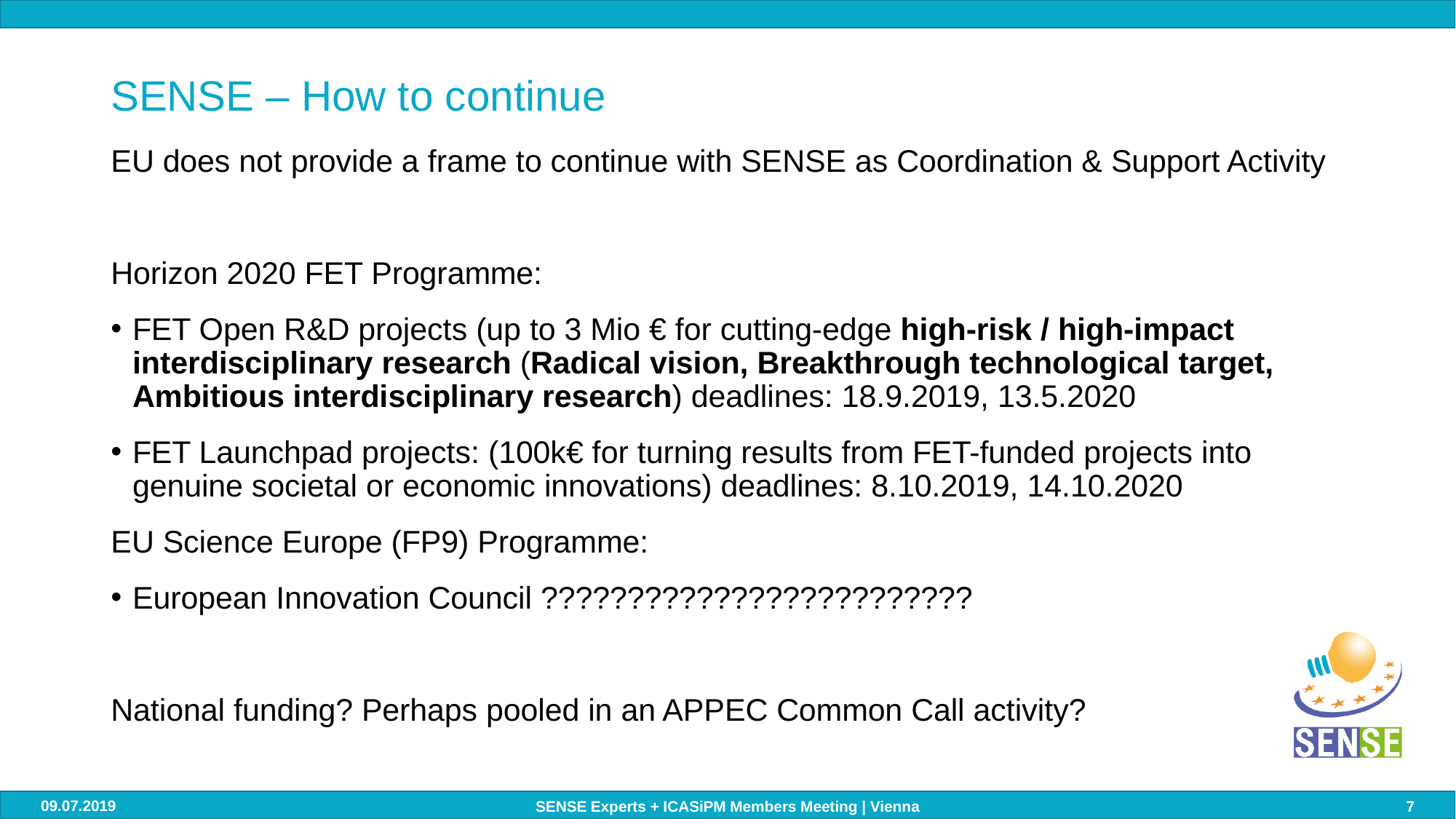

# SENSE – How to continue
EU does not provide a frame to continue with SENSE as Coordination & Support Activity

Horizon 2020 FET Programme:
FET Open R&D projects (up to 3 Mio € for cutting-edge high-risk / high-impact interdisciplinary research (Radical vision, Breakthrough technological target, Ambitious interdisciplinary research) deadlines: 18.9.2019, 13.5.2020
FET Launchpad projects: (100k€ for turning results from FET-funded projects into genuine societal or economic innovations) deadlines: 8.10.2019, 14.10.2020
EU Science Europe (FP9) Programme:
European Innovation Council ?????????????????????????

National funding? Perhaps pooled in an APPEC Common Call activity?
09.07.2019
SENSE Experts + ICASiPM Members Meeting | Vienna
7